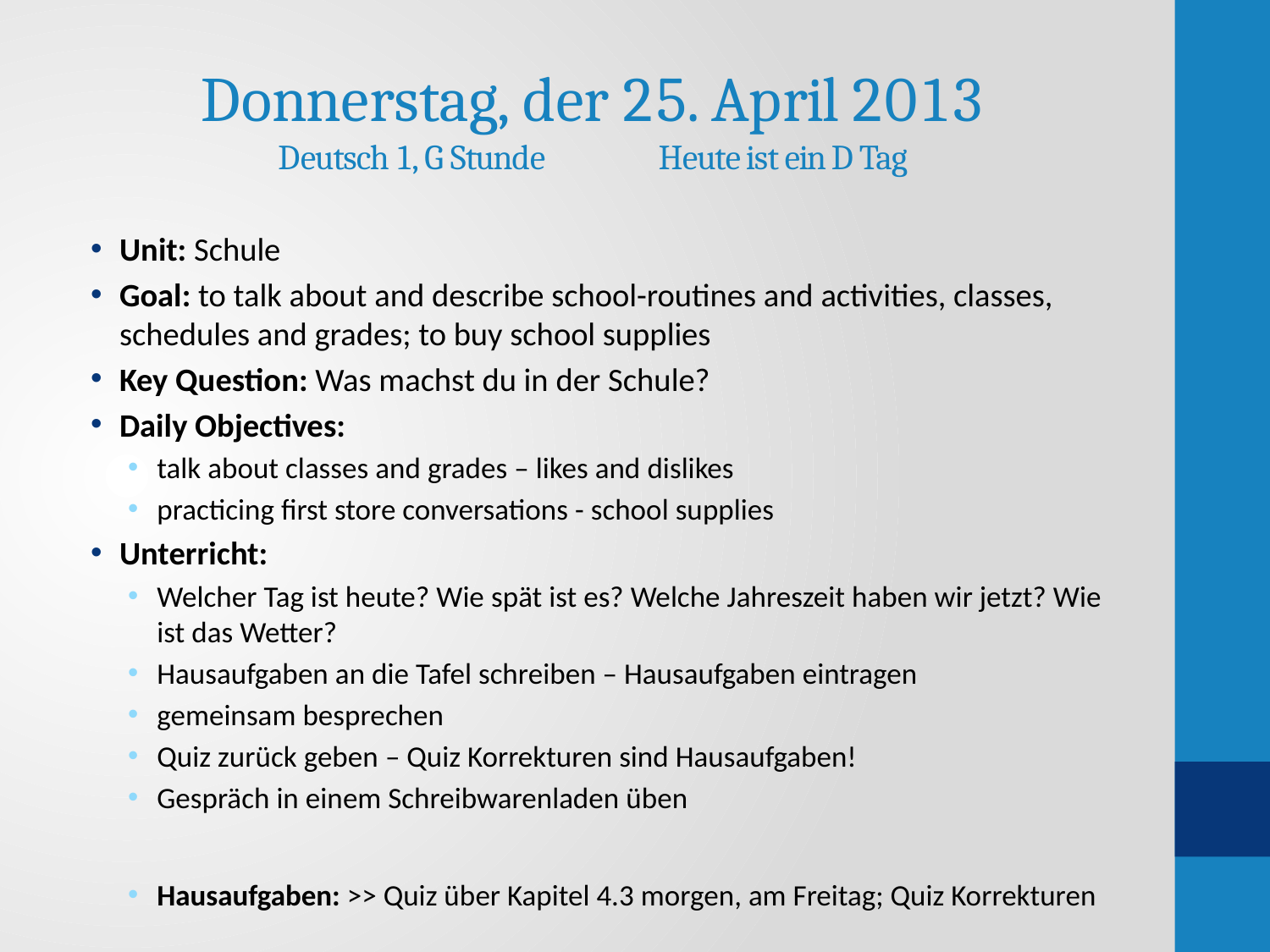

# Donnerstag, der 25. April 2013 Deutsch 1, G Stunde	Heute ist ein D Tag
Unit: Schule
Goal: to talk about and describe school-routines and activities, classes, schedules and grades; to buy school supplies
Key Question: Was machst du in der Schule?
Daily Objectives:
talk about classes and grades – likes and dislikes
practicing first store conversations - school supplies
Unterricht:
Welcher Tag ist heute? Wie spät ist es? Welche Jahreszeit haben wir jetzt? Wie ist das Wetter?
Hausaufgaben an die Tafel schreiben – Hausaufgaben eintragen
gemeinsam besprechen
Quiz zurück geben – Quiz Korrekturen sind Hausaufgaben!
Gespräch in einem Schreibwarenladen üben

Hausaufgaben: >> Quiz über Kapitel 4.3 morgen, am Freitag; Quiz Korrekturen